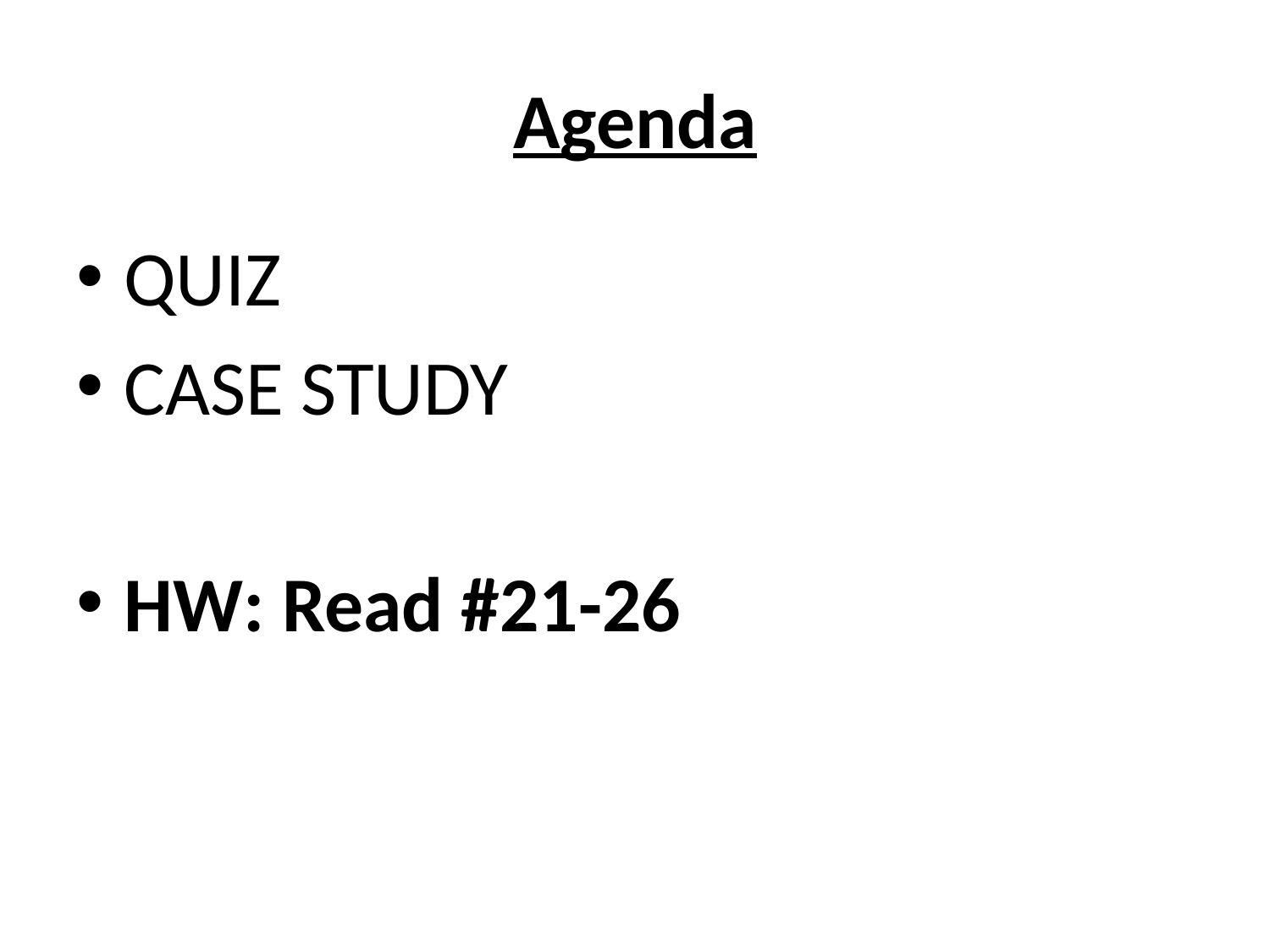

# Agenda
QUIZ
CASE STUDY

HW: Read #21-26